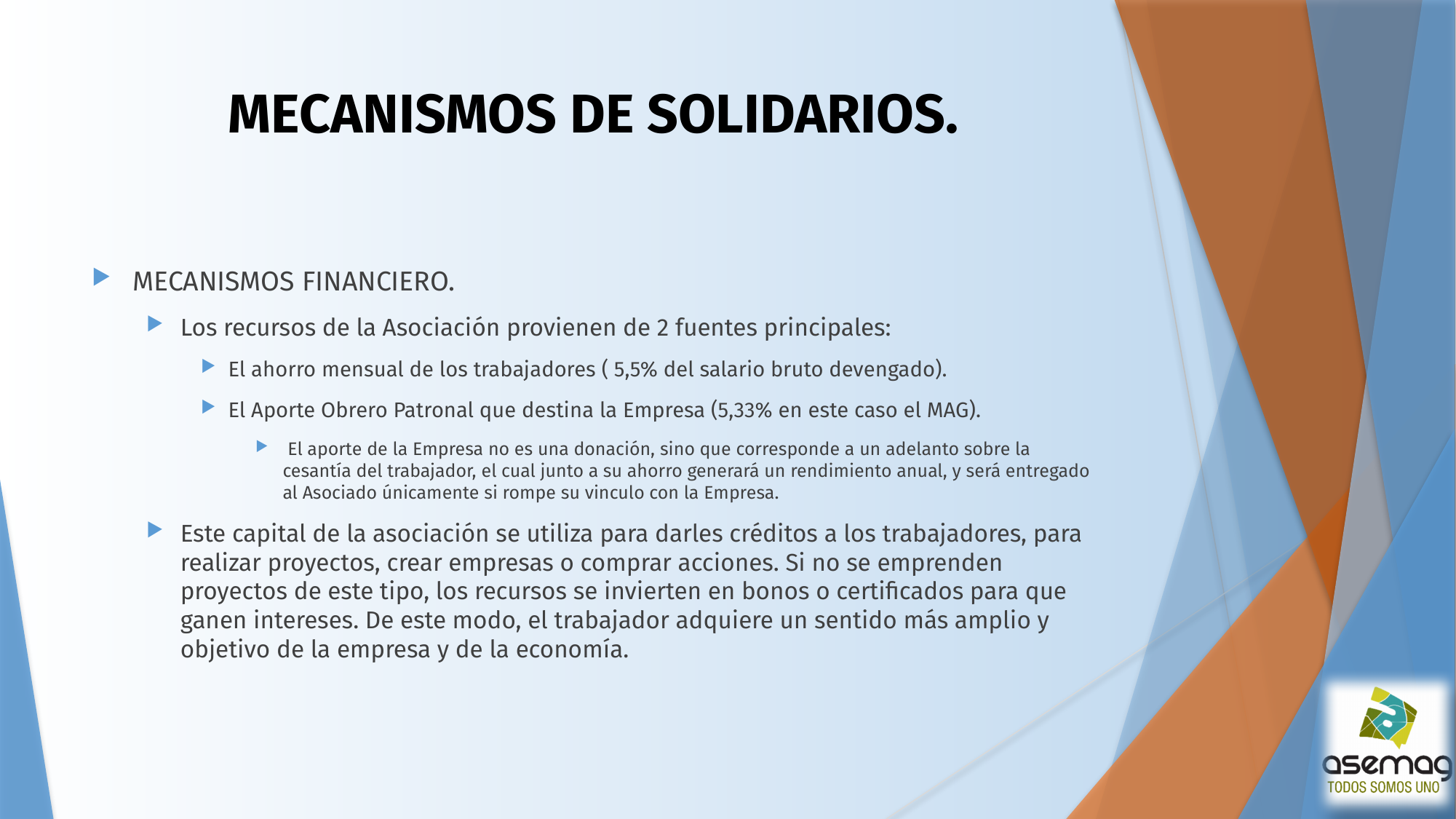

# MECANISMOS DE SOLIDARIOS.
MECANISMOS FINANCIERO.
Los recursos de la Asociación provienen de 2 fuentes principales:
El ahorro mensual de los trabajadores ( 5,5% del salario bruto devengado).
El Aporte Obrero Patronal que destina la Empresa (5,33% en este caso el MAG).
 El aporte de la Empresa no es una donación, sino que corresponde a un adelanto sobre la cesantía del trabajador, el cual junto a su ahorro generará un rendimiento anual, y será entregado al Asociado únicamente si rompe su vinculo con la Empresa.
Este capital de la asociación se utiliza para darles créditos a los trabajadores, para realizar proyectos, crear empresas o comprar acciones. Si no se emprenden proyectos de este tipo, los recursos se invierten en bonos o certificados para que ganen intereses. De este modo, el trabajador adquiere un sentido más amplio y objetivo de la empresa y de la economía.